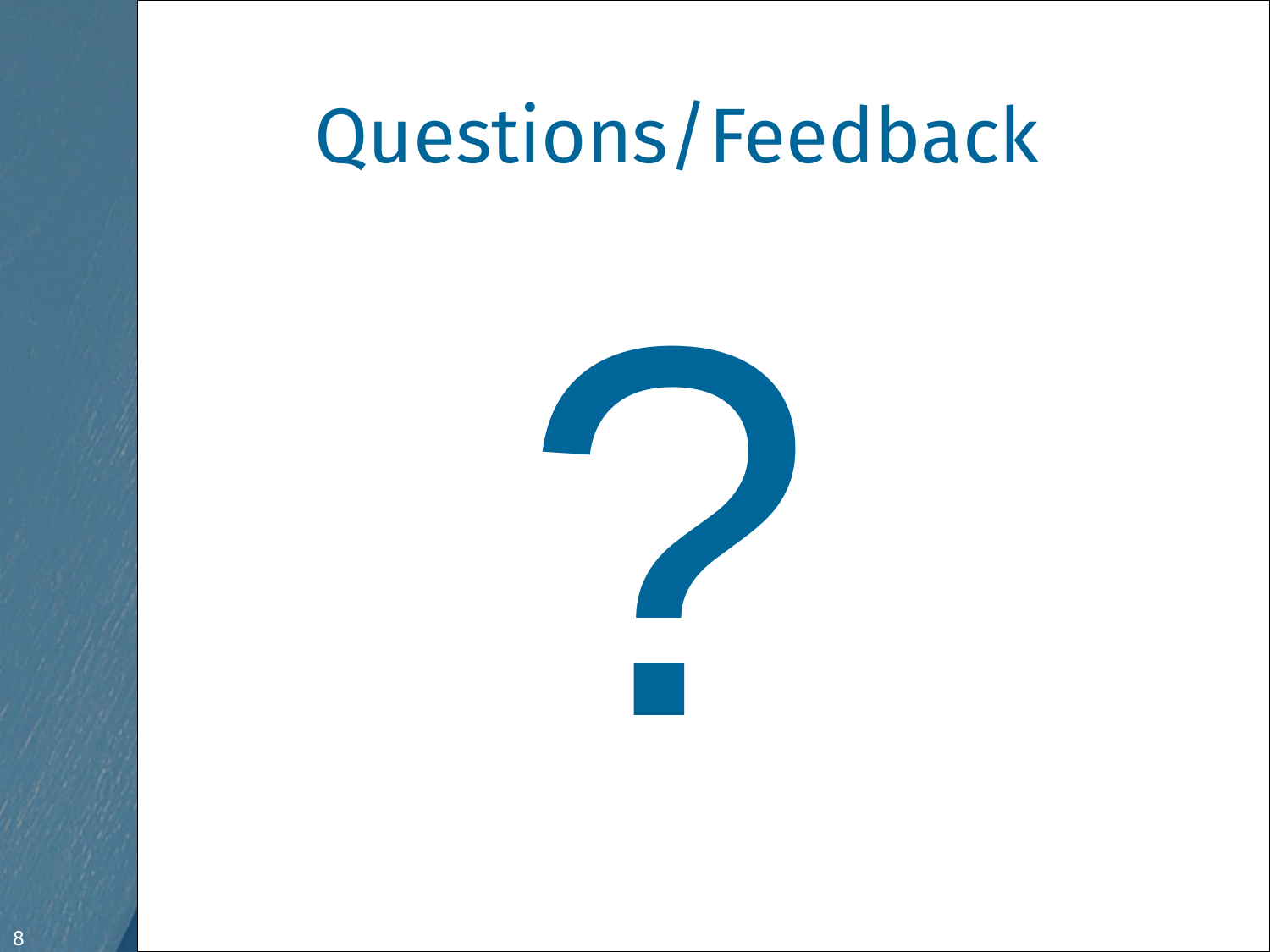

# Questions/Feedback
?

8
8
Free Template from www.brainybetty.com